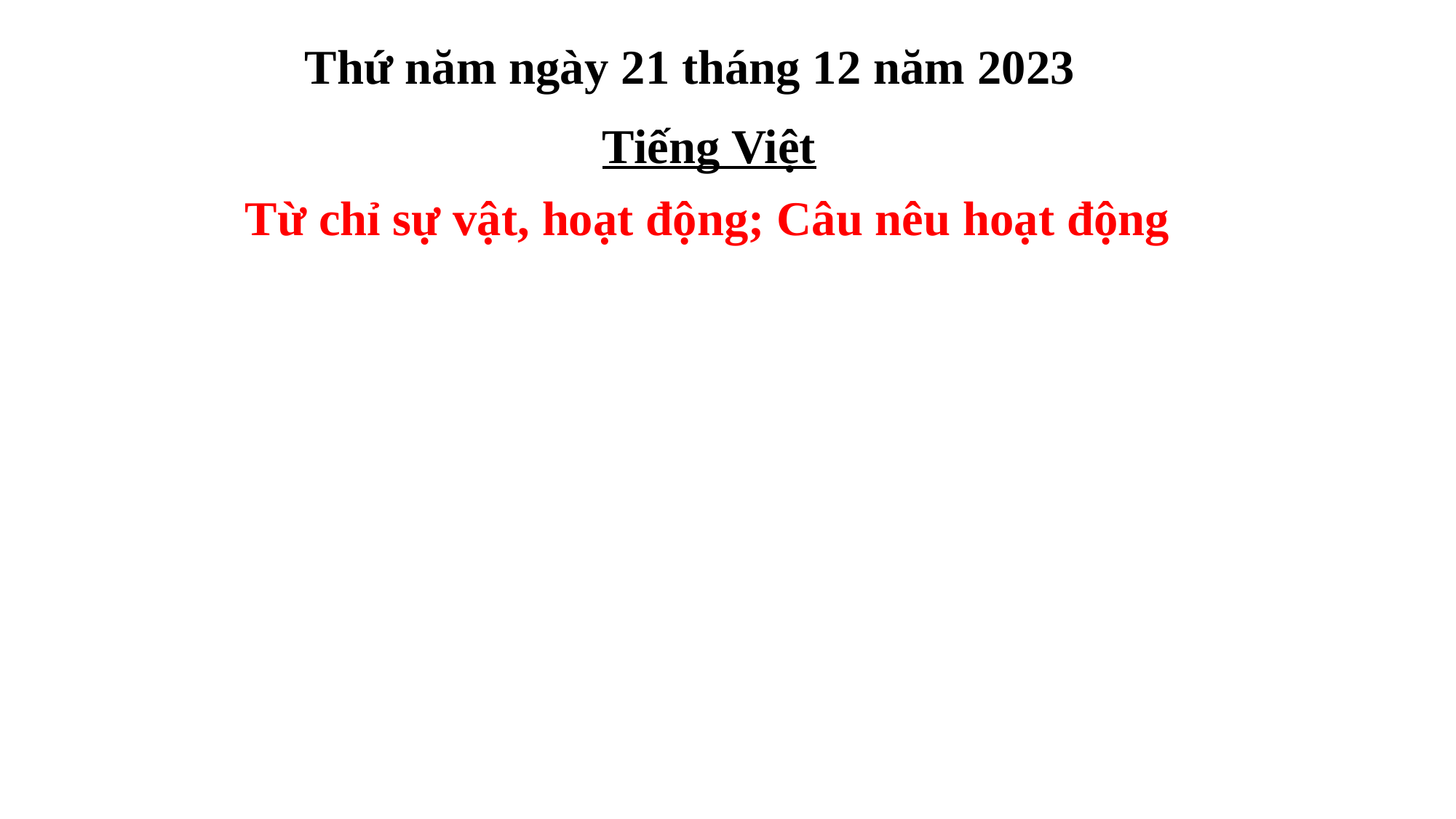

# Thứ năm ngày 21 tháng 12 năm 2023
Tiếng Việt
Từ chỉ sự vật, hoạt động; Câu nêu hoạt động